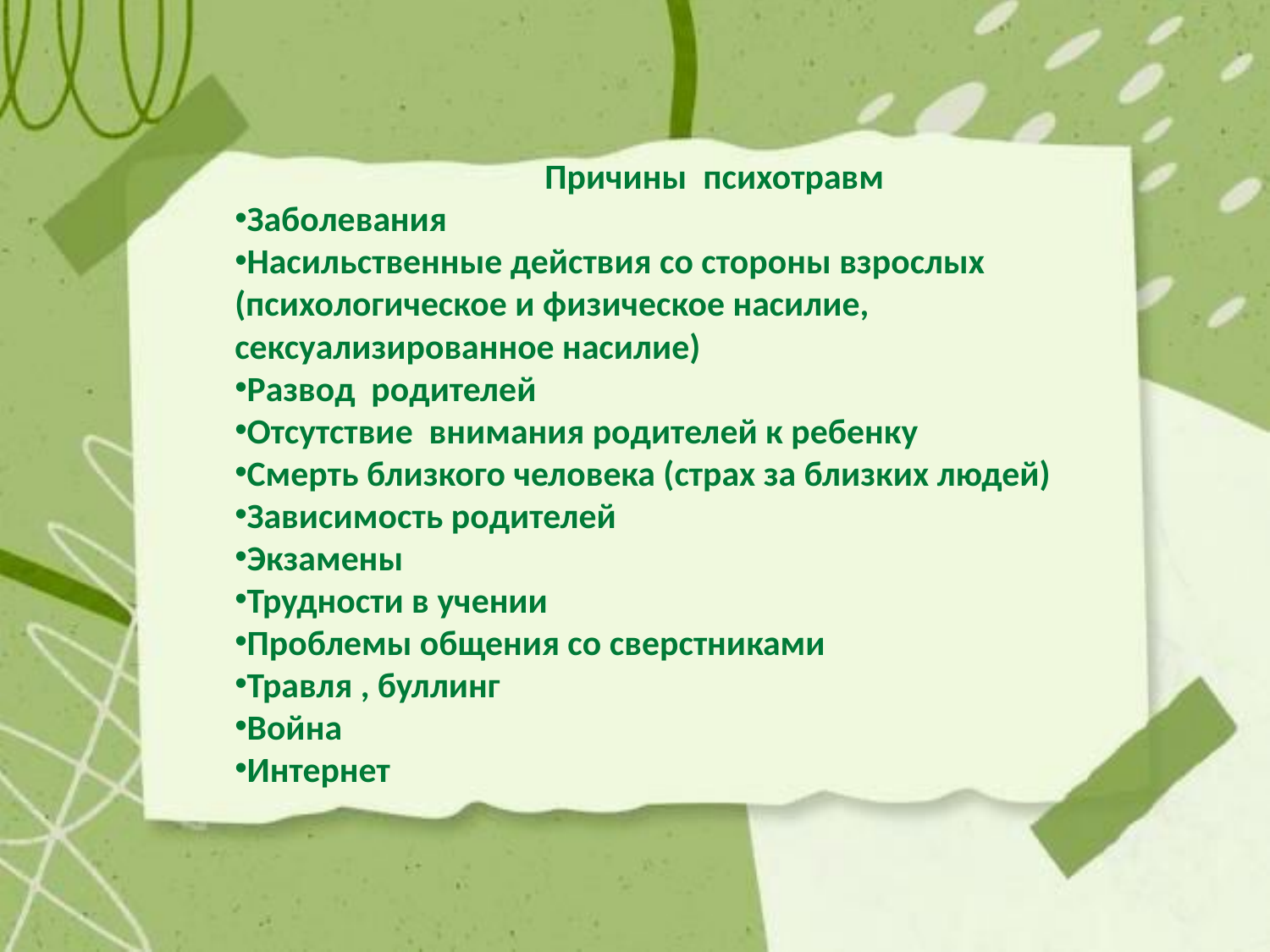

Причины  психотравм
Заболевания
Насильственные действия со стороны взрослых (психологическое и физическое насилие, сексуализированное насилие)
Развод  родителей
Отсутствие  внимания родителей к ребенку
Смерть близкого человека (страх за близких людей)
Зависимость родителей
Экзамены
Трудности в учении
Проблемы общения со сверстниками
Травля , буллинг
Война
Интернет